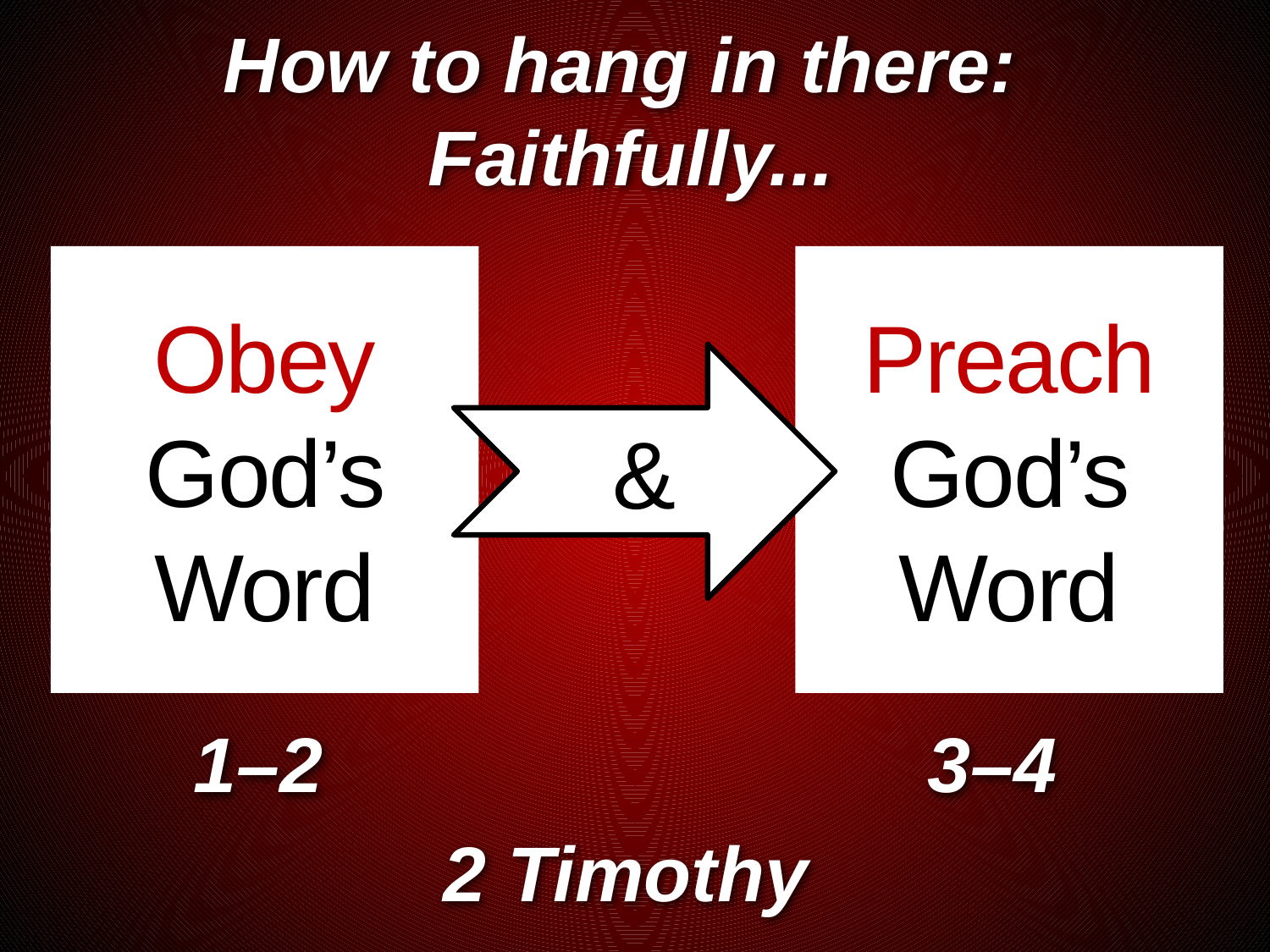

# How to hang in there: Faithfully...
Obey God’s Word
Preach God’s Word
&
1–2
3–4
2 Timothy